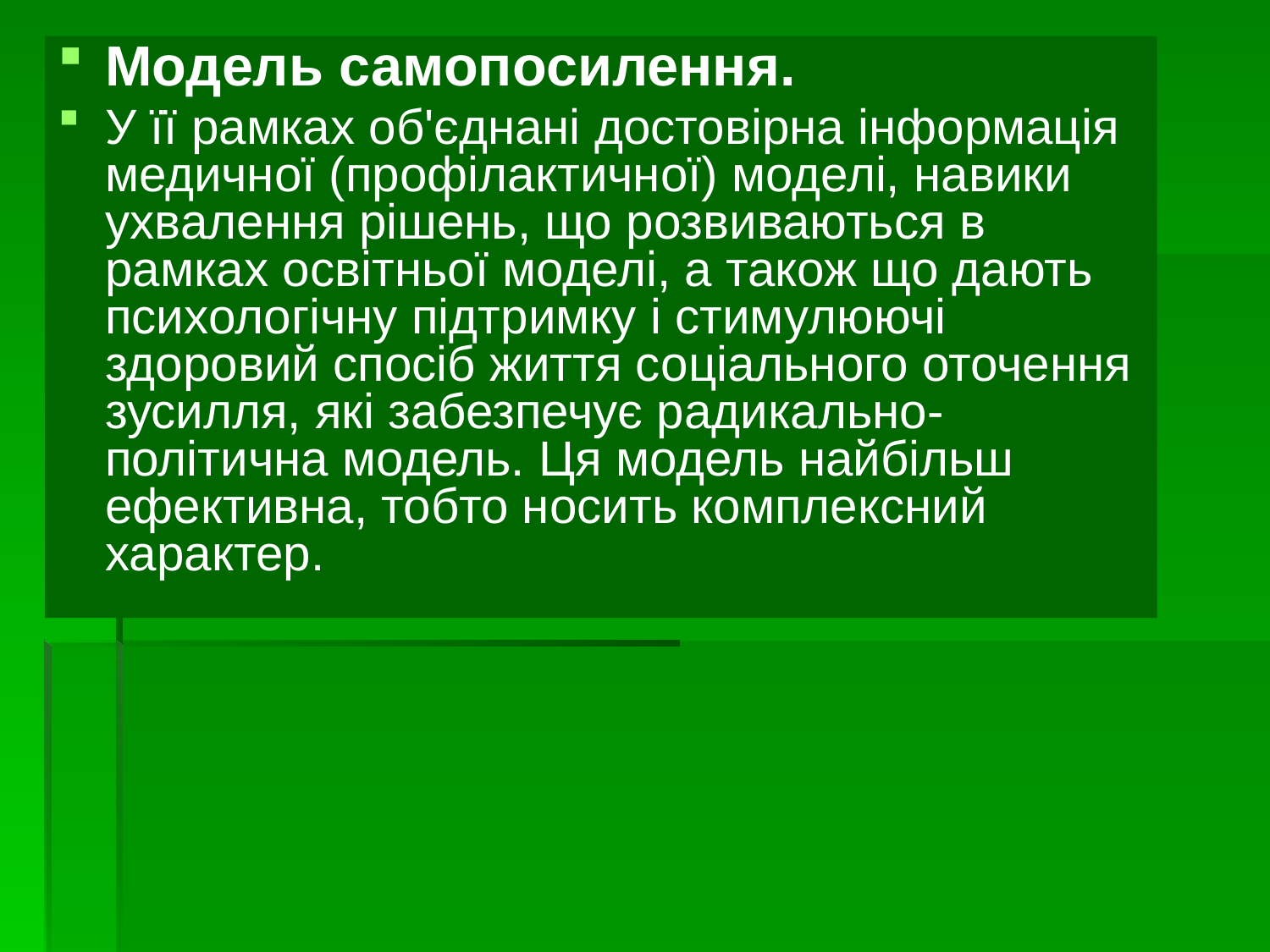

Модель самопосилення.
У її рамках об'єднані достовірна інформація медичної (профілактичної) моделі, навики ухвалення рішень, що розвиваються в рамках освітньої моделі, а також що дають психологічну підтримку і стимулюючі здоровий спосіб життя соціального оточення зусилля, які забезпечує радикально-політична модель. Ця модель найбільш ефективна, тобто носить комплексний характер.